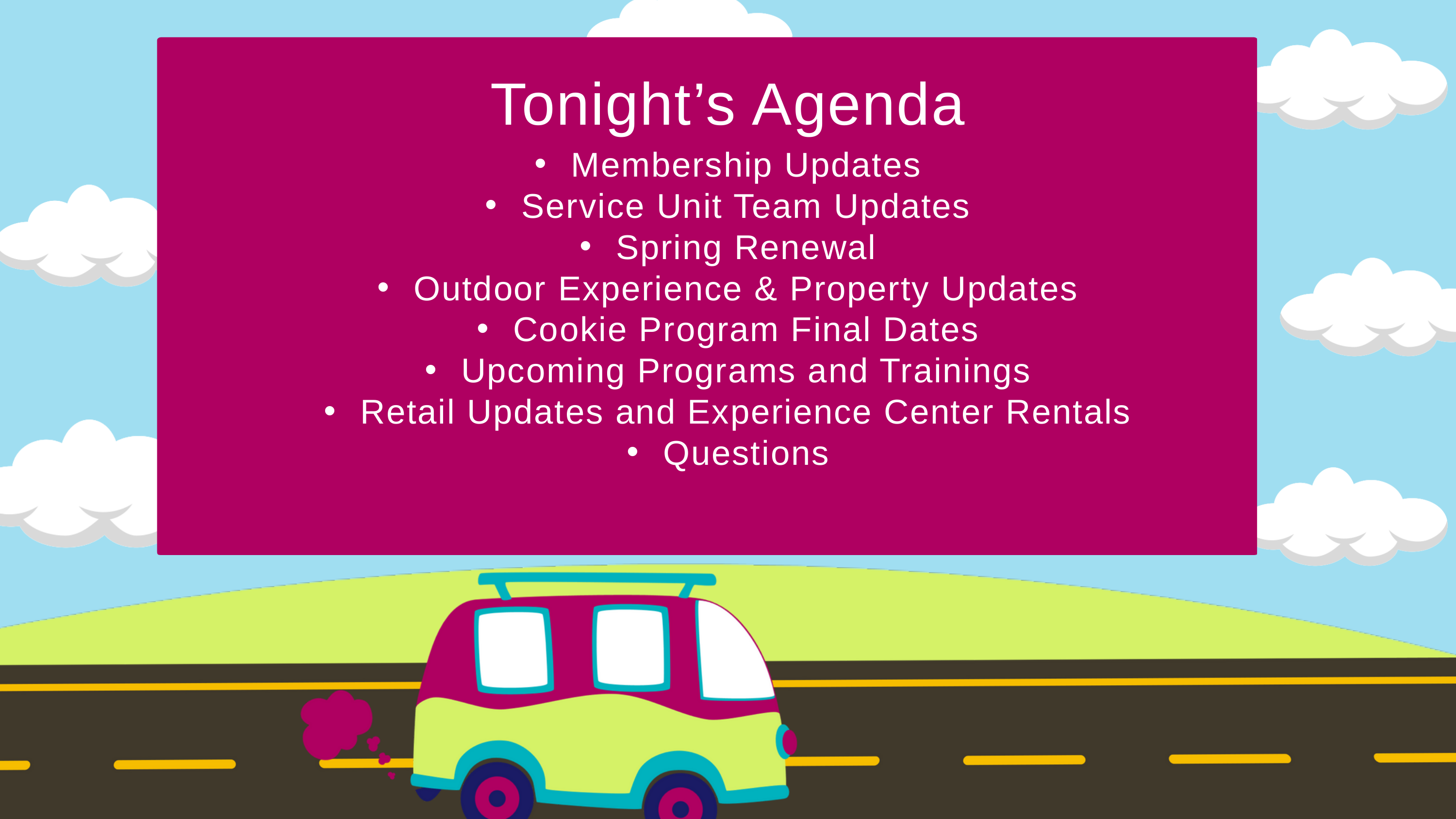

Tonight’s Agenda

Membership Updates
Service Unit Team Updates
Spring Renewal
Outdoor Experience & Property Updates
Cookie Program Final Dates
Upcoming Programs and Trainings
Retail Updates and Experience Center Rentals
Questions